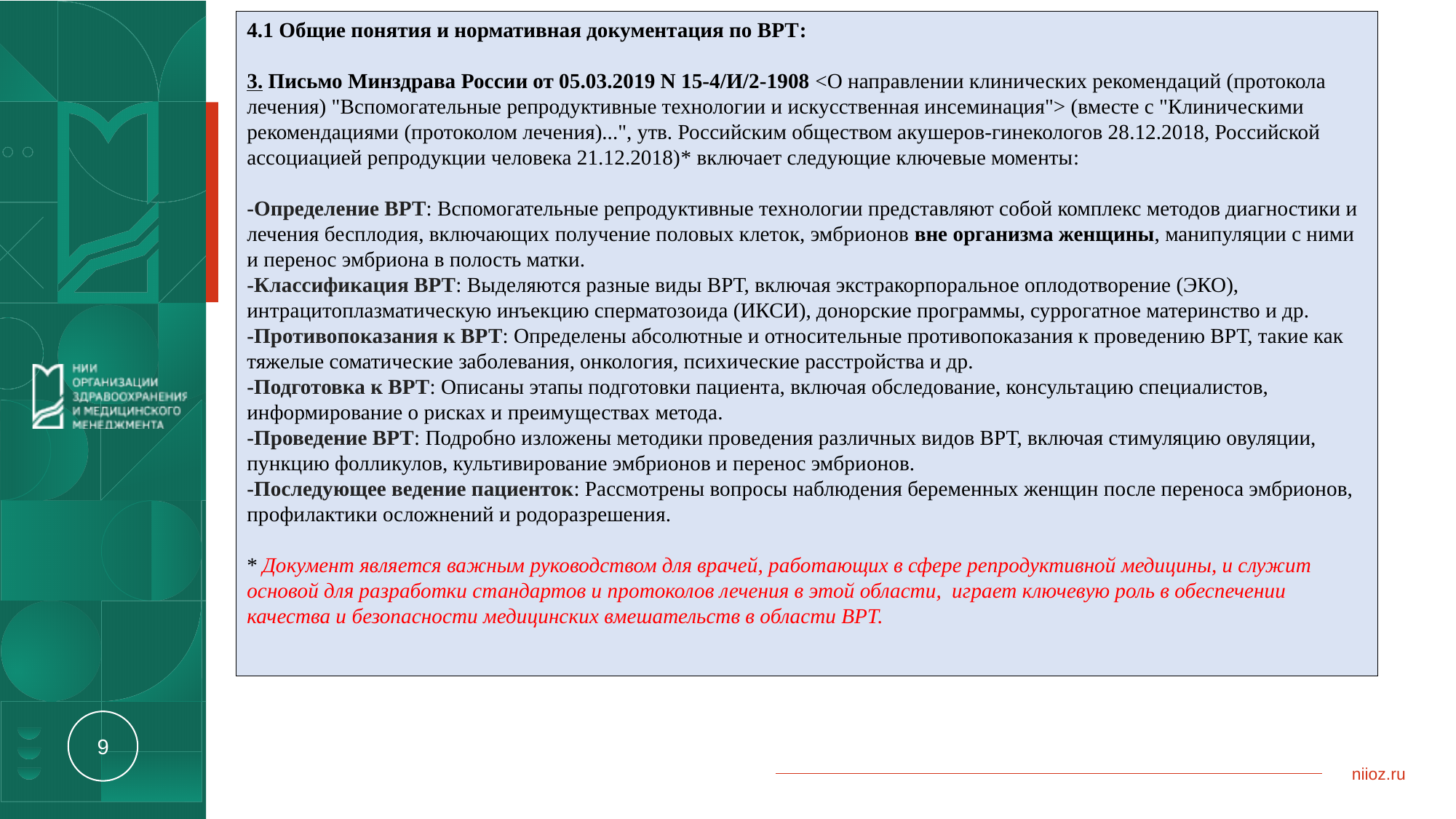

4.1 Общие понятия и нормативная документация по ВРТ:

3. Письмо Минздрава России от 05.03.2019 N 15-4/И/2-1908 <О направлении клинических рекомендаций (протокола лечения) "Вспомогательные репродуктивные технологии и искусственная инсеминация"> (вместе с "Клиническими рекомендациями (протоколом лечения)...", утв. Российским обществом акушеров-гинекологов 28.12.2018, Российской ассоциацией репродукции человека 21.12.2018)* включает следующие ключевые моменты:

-Определение ВРТ: Вспомогательные репродуктивные технологии представляют собой комплекс методов диагностики и лечения бесплодия, включающих получение половых клеток, эмбрионов вне организма женщины, манипуляции с ними и перенос эмбриона в полость матки.
-Классификация ВРТ: Выделяются разные виды ВРТ, включая экстракорпоральное оплодотворение (ЭКО), интрацитоплазматическую инъекцию сперматозоида (ИКСИ), донорские программы, суррогатное материнство и др.
-Противопоказания к ВРТ: Определены абсолютные и относительные противопоказания к проведению ВРТ, такие как тяжелые соматические заболевания, онкология, психические расстройства и др.
-Подготовка к ВРТ: Описаны этапы подготовки пациента, включая обследование, консультацию специалистов, информирование о рисках и преимуществах метода.
-Проведение ВРТ: Подробно изложены методики проведения различных видов ВРТ, включая стимуляцию овуляции, пункцию фолликулов, культивирование эмбрионов и перенос эмбрионов.
-Последующее ведение пациенток: Рассмотрены вопросы наблюдения беременных женщин после переноса эмбрионов, профилактики осложнений и родоразрешения.

* Документ является важным руководством для врачей, работающих в сфере репродуктивной медицины, и служит основой для разработки стандартов и протоколов лечения в этой области,  играет ключевую роль в обеспечении качества и безопасности медицинских вмешательств в области ВРТ.